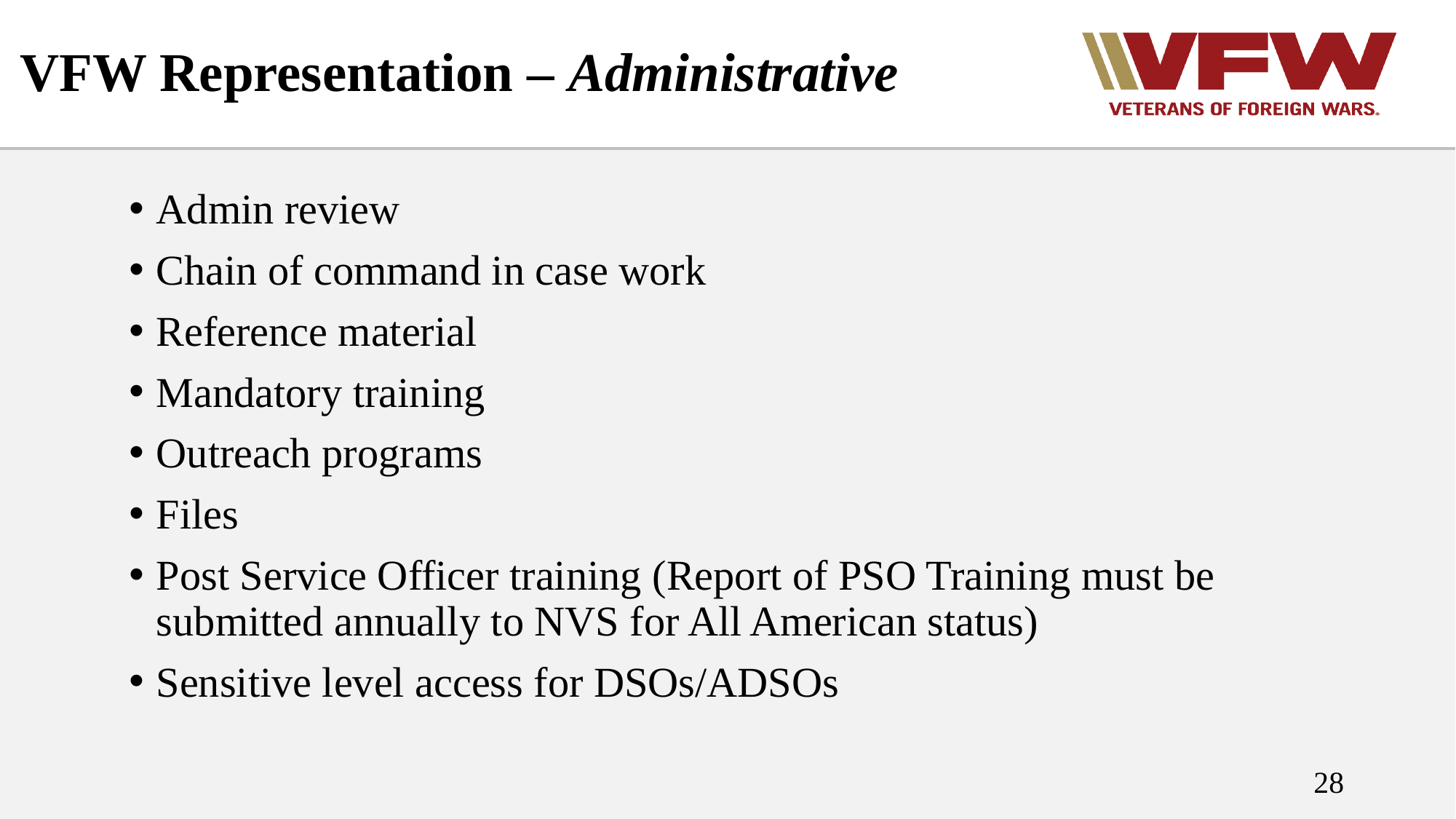

# VFW Representation – Administrative
Admin review
Chain of command in case work
Reference material
Mandatory training
Outreach programs
Files
Post Service Officer training (Report of PSO Training must be submitted annually to NVS for All American status)
Sensitive level access for DSOs/ADSOs

28